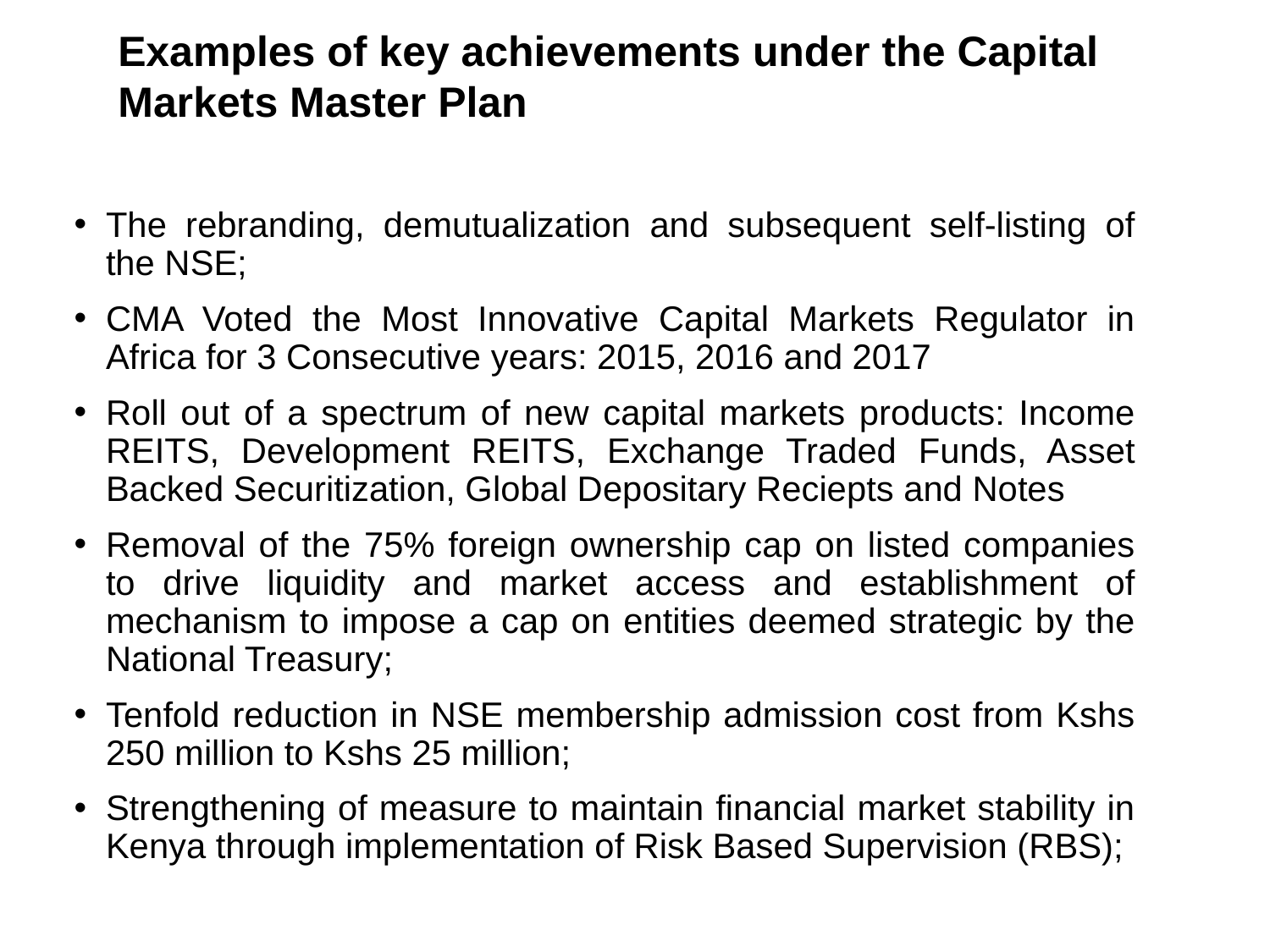

Examples of key achievements under the Capital Markets Master Plan
The rebranding, demutualization and subsequent self-listing of the NSE;
CMA Voted the Most Innovative Capital Markets Regulator in Africa for 3 Consecutive years: 2015, 2016 and 2017
Roll out of a spectrum of new capital markets products: Income REITS, Development REITS, Exchange Traded Funds, Asset Backed Securitization, Global Depositary Reciepts and Notes
Removal of the 75% foreign ownership cap on listed companies to drive liquidity and market access and establishment of mechanism to impose a cap on entities deemed strategic by the National Treasury;
Tenfold reduction in NSE membership admission cost from Kshs 250 million to Kshs 25 million;
Strengthening of measure to maintain financial market stability in Kenya through implementation of Risk Based Supervision (RBS);